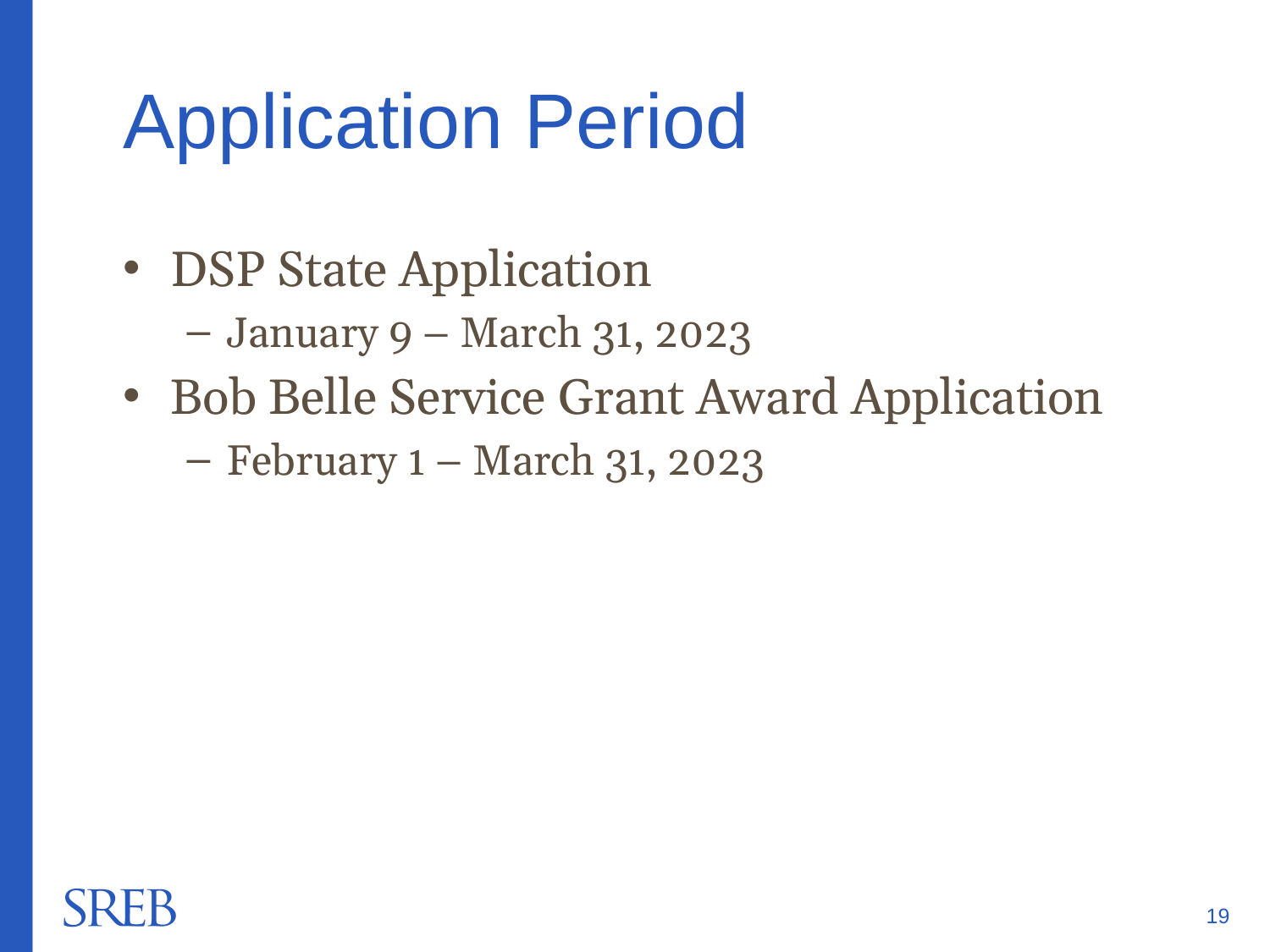

# Application Period
DSP State Application
January 9 – March 31, 2023
Bob Belle Service Grant Award Application
February 1 – March 31, 2023
19